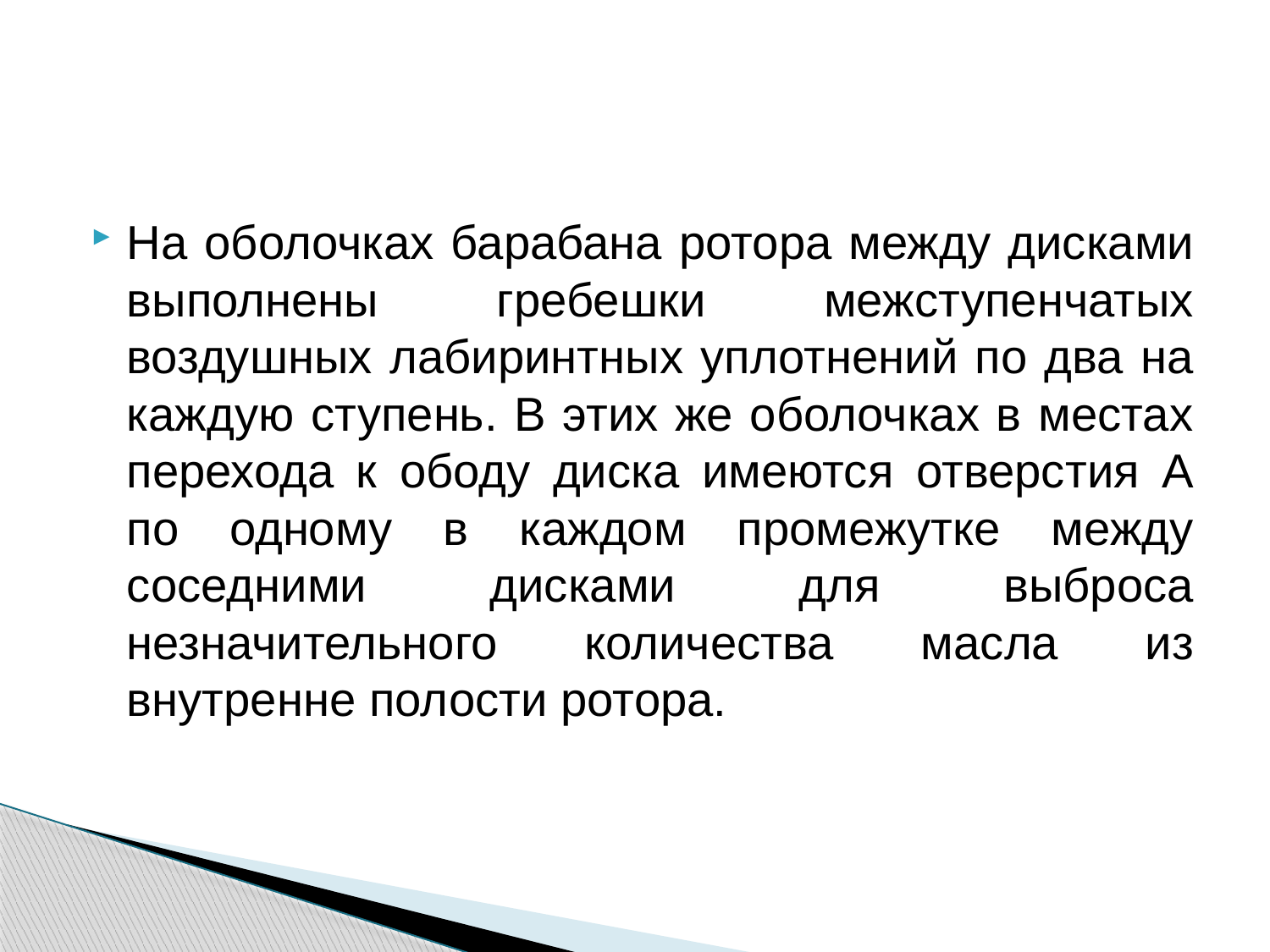

#
На оболочках барабана ротора между дисками выполнены гребешки межступенчатых воздушных лабиринтных уплотнений по два на каждую ступень. В этих же оболочках в местах перехода к ободу диска имеются отверстия А по одному в каждом промежутке между соседними дисками для выброса незначительного количества масла из внутренне полости ротора.